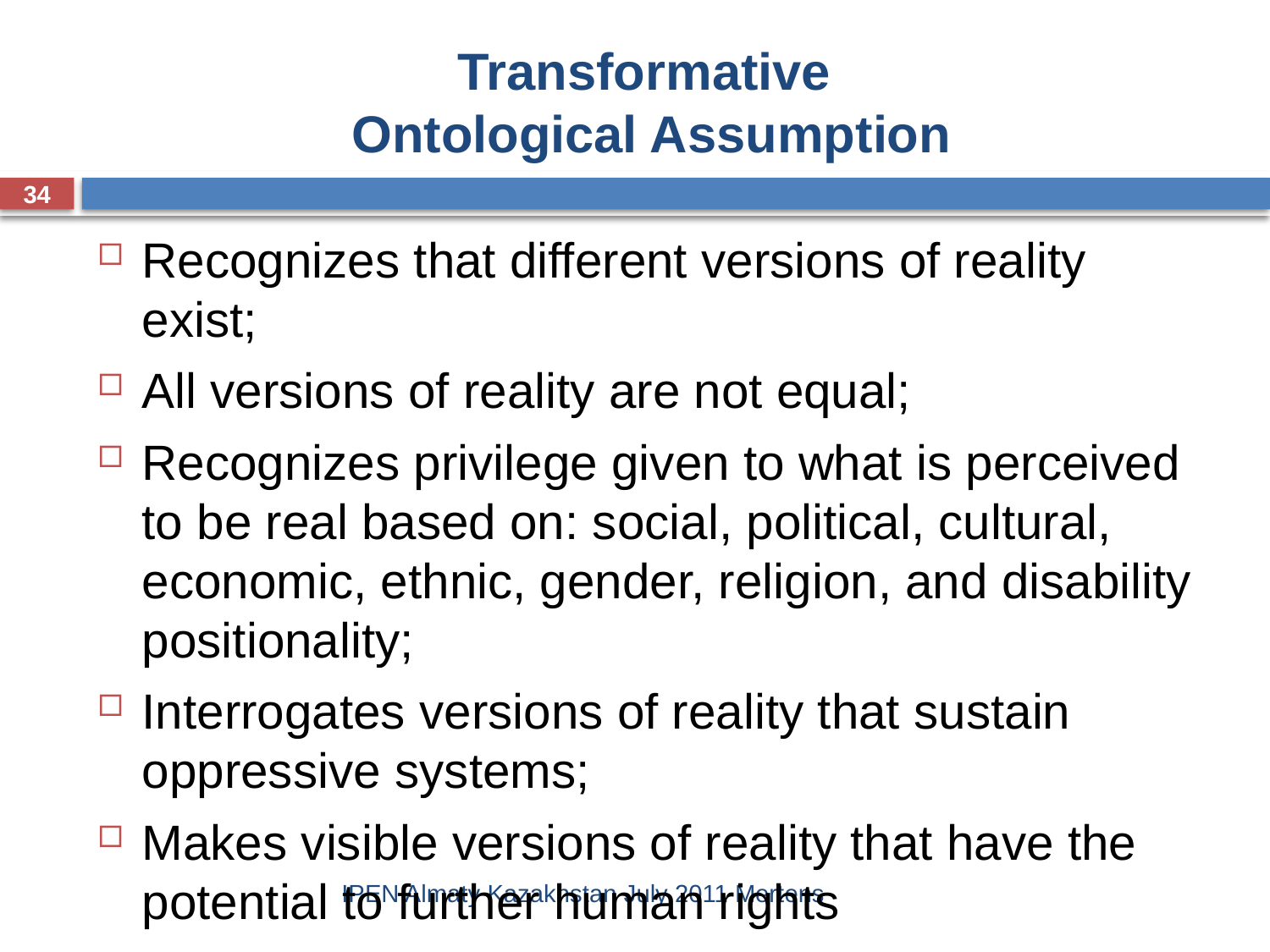

# Transformative Ontological Assumption
34
Recognizes that different versions of reality exist;
All versions of reality are not equal;
Recognizes privilege given to what is perceived to be real based on: social, political, cultural, economic, ethnic, gender, religion, and disability positionality;
Interrogates versions of reality that sustain oppressive systems;
Makes visible versions of reality that have the potential to further human rights
IPEN Almaty Kazakhstan July 2011 Mertens